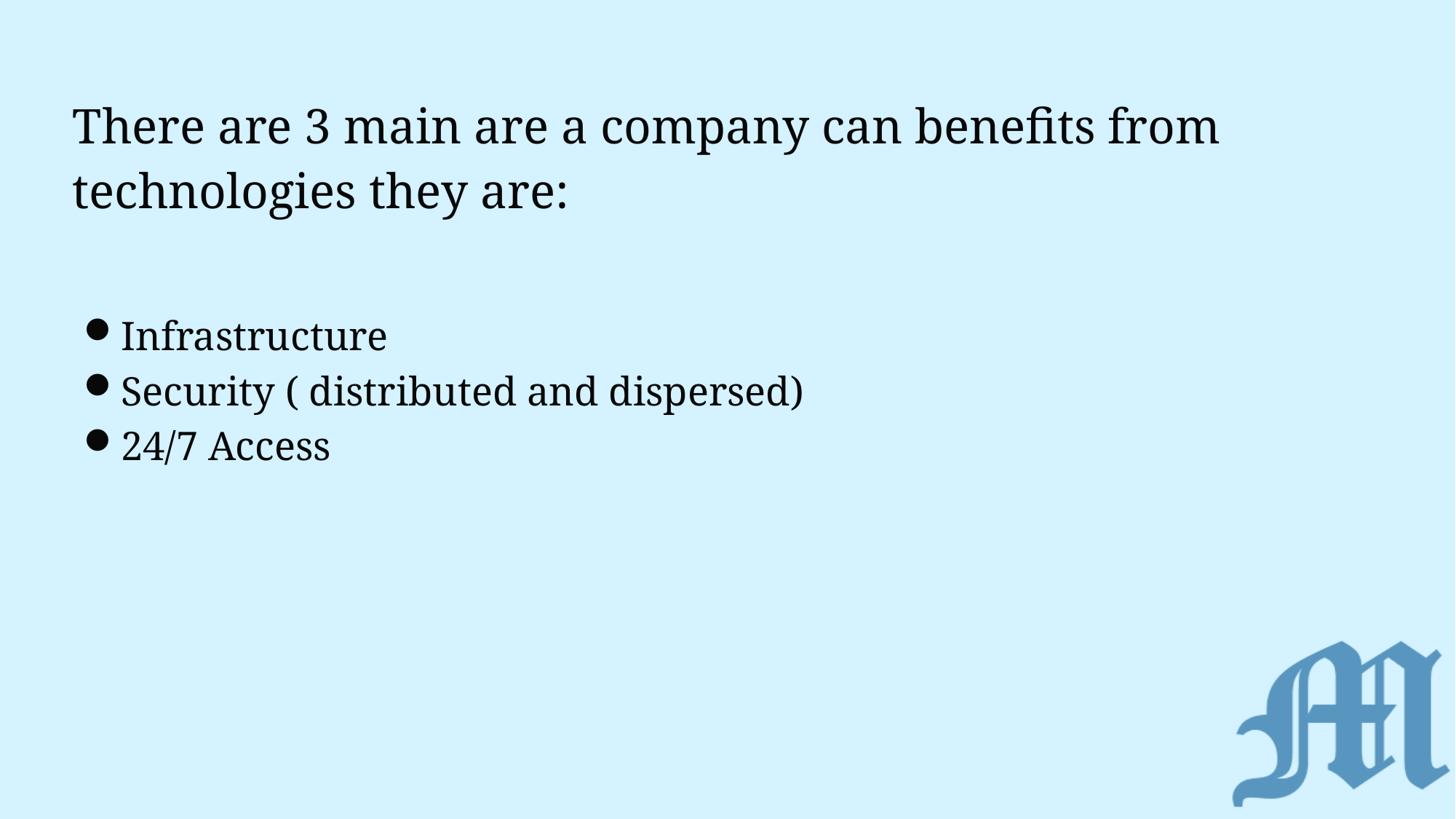

# There are 3 main are a company can benefits from technologies they are:
Infrastructure
Security ( distributed and dispersed)
24/7 Access